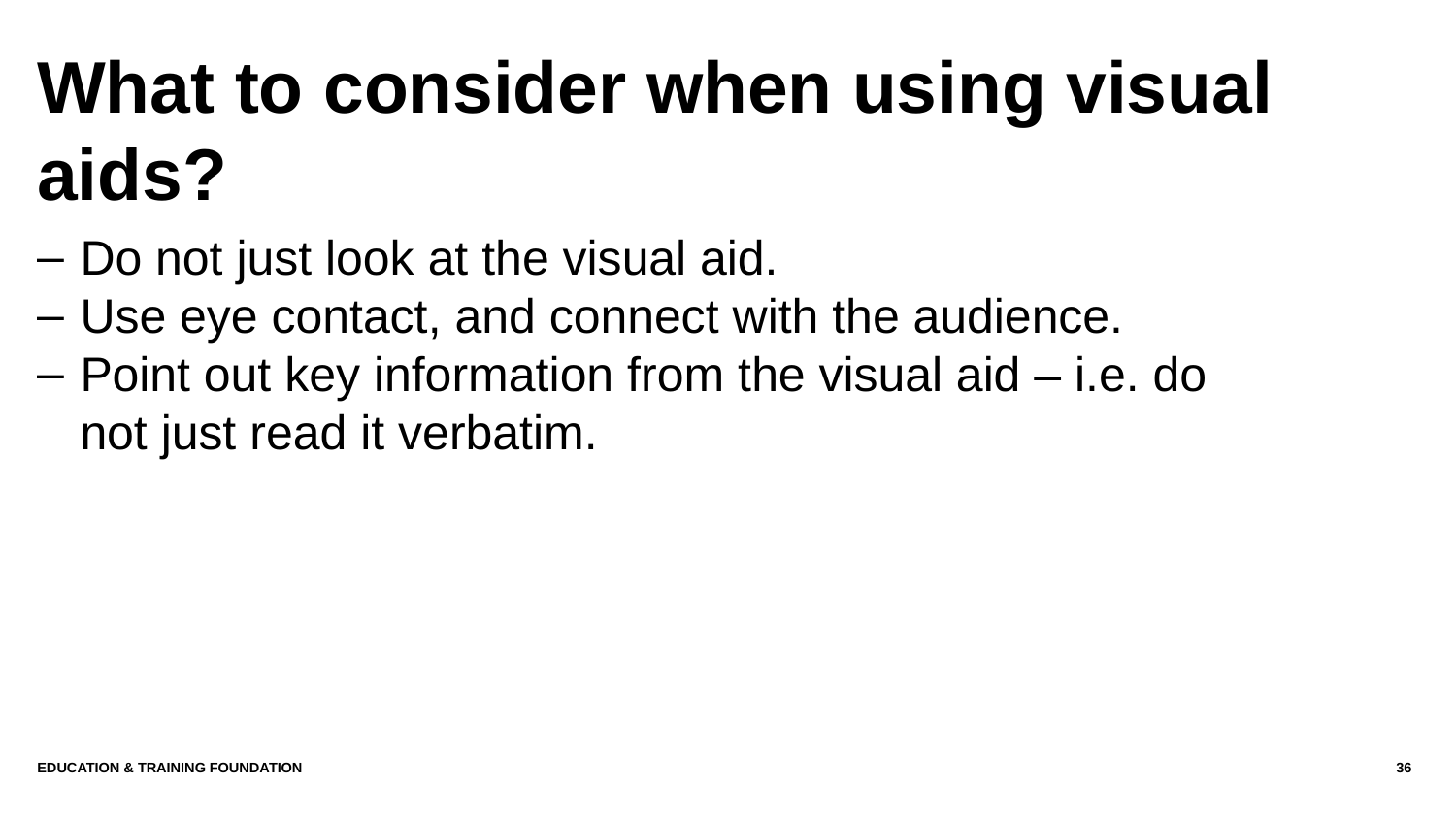

# What to consider when using visual aids?
Do not just look at the visual aid.
Use eye contact, and connect with the audience.
Point out key information from the visual aid – i.e. do not just read it verbatim.
Education & Training Foundation
36